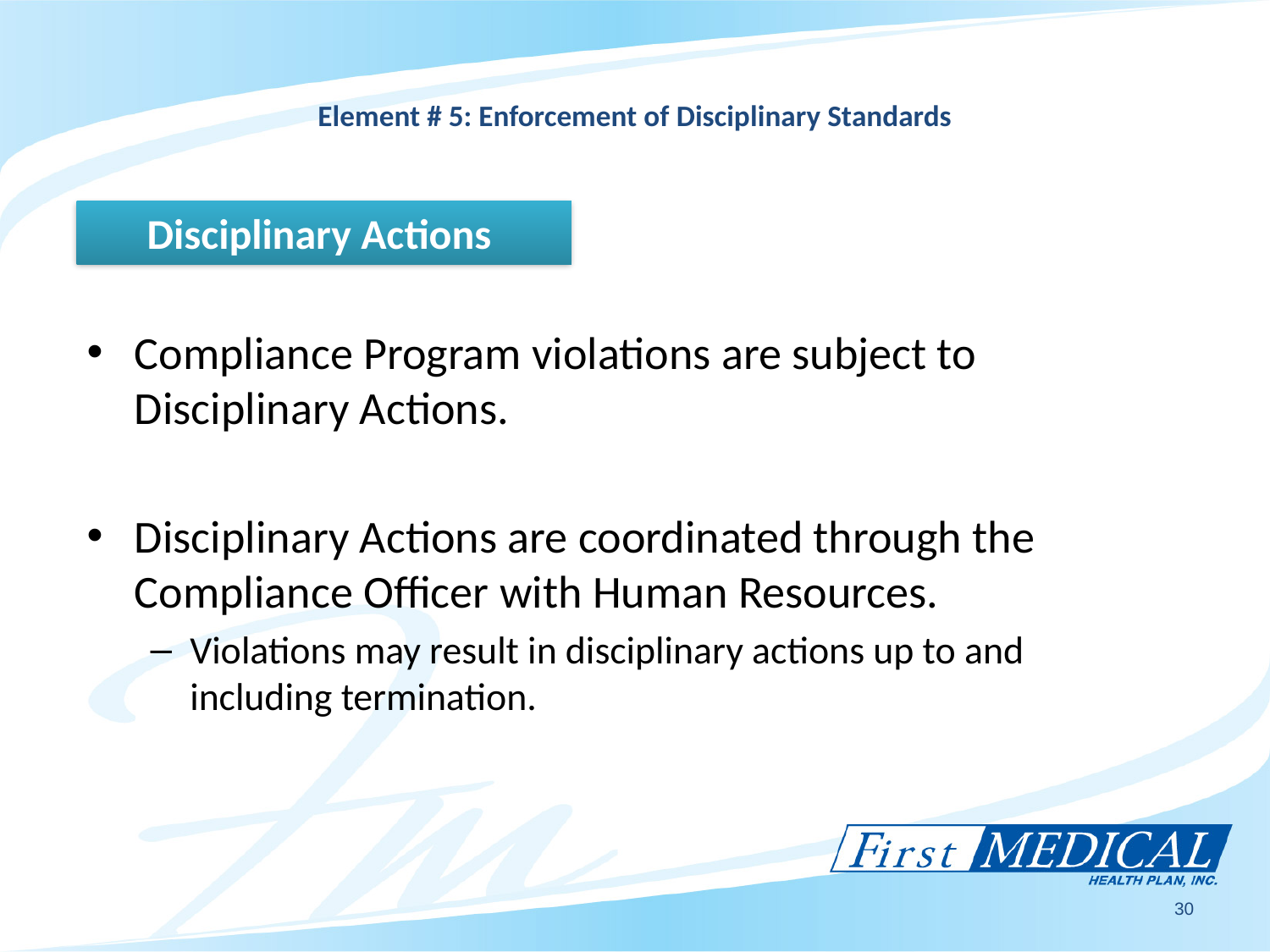

# Element # 5: Enforcement of Disciplinary Standards
Disciplinary Actions
Compliance Program violations are subject to Disciplinary Actions.

Disciplinary Actions are coordinated through the Compliance Officer with Human Resources.
Violations may result in disciplinary actions up to and including termination.
30